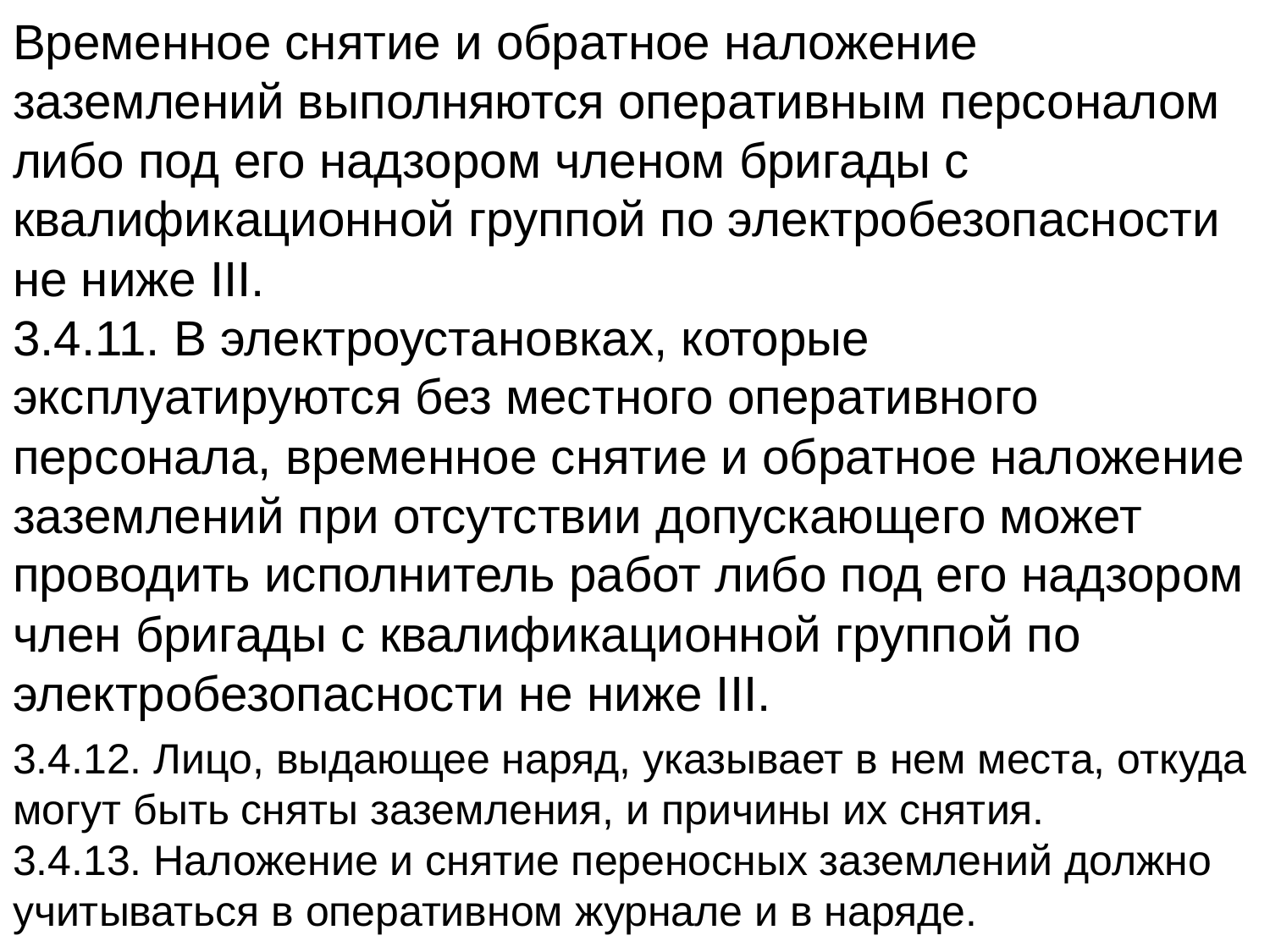

Временное снятие и обратное наложение заземлений выполняются оперативным персоналом либо под его надзором членом бригады с квалификационной группой по электробезопасности не ниже III.
3.4.11. В электроустановках, которые эксплуатируются без местного оперативного персонала, временное снятие и обратное наложение заземлений при отсутствии допускающего может проводить исполнитель работ либо под его надзором член бригады с квалификационной группой по электробезопасности не ниже III.
3.4.12. Лицо, выдающее наряд, указывает в нем места, откуда могут быть сняты заземления, и причины их снятия.
3.4.13. Наложение и снятие переносных заземлений должно учитываться в оперативном журнале и в наряде.